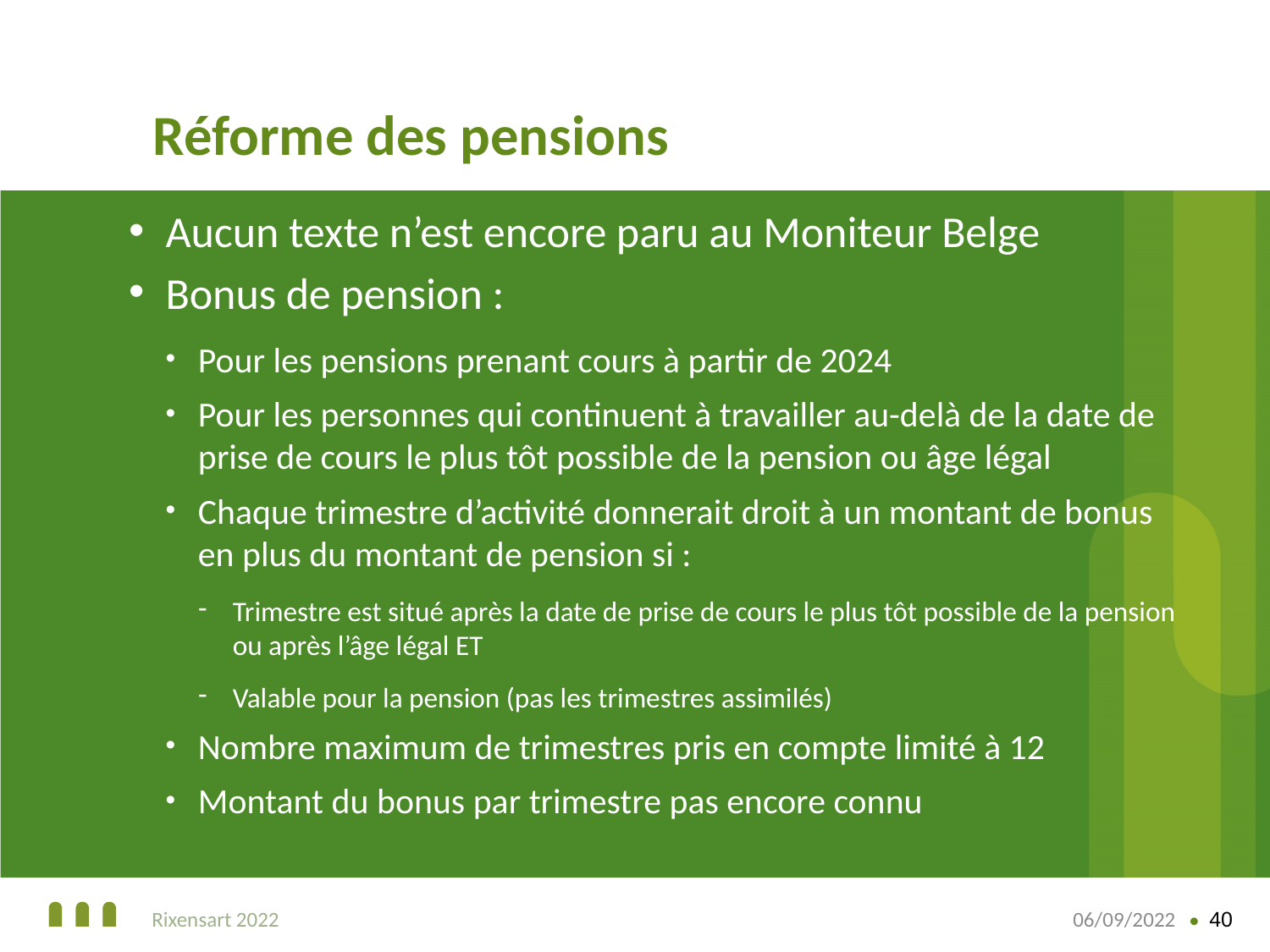

# Réforme des pensions
Aucun texte n’est encore paru au Moniteur Belge
Bonus de pension :
Pour les pensions prenant cours à partir de 2024
Pour les personnes qui continuent à travailler au-delà de la date de prise de cours le plus tôt possible de la pension ou âge légal
Chaque trimestre d’activité donnerait droit à un montant de bonus en plus du montant de pension si :
Trimestre est situé après la date de prise de cours le plus tôt possible de la pension ou après l’âge légal ET
Valable pour la pension (pas les trimestres assimilés)
Nombre maximum de trimestres pris en compte limité à 12
Montant du bonus par trimestre pas encore connu

Condition d’octroi de la pension minimum :
La condition de minimum 30 années d’activité professionnelle ou assimilée reste
S’ajoute une condition du nombre de trimestres d’activité réelles.

Rixensart 2022
06/09/2022
40